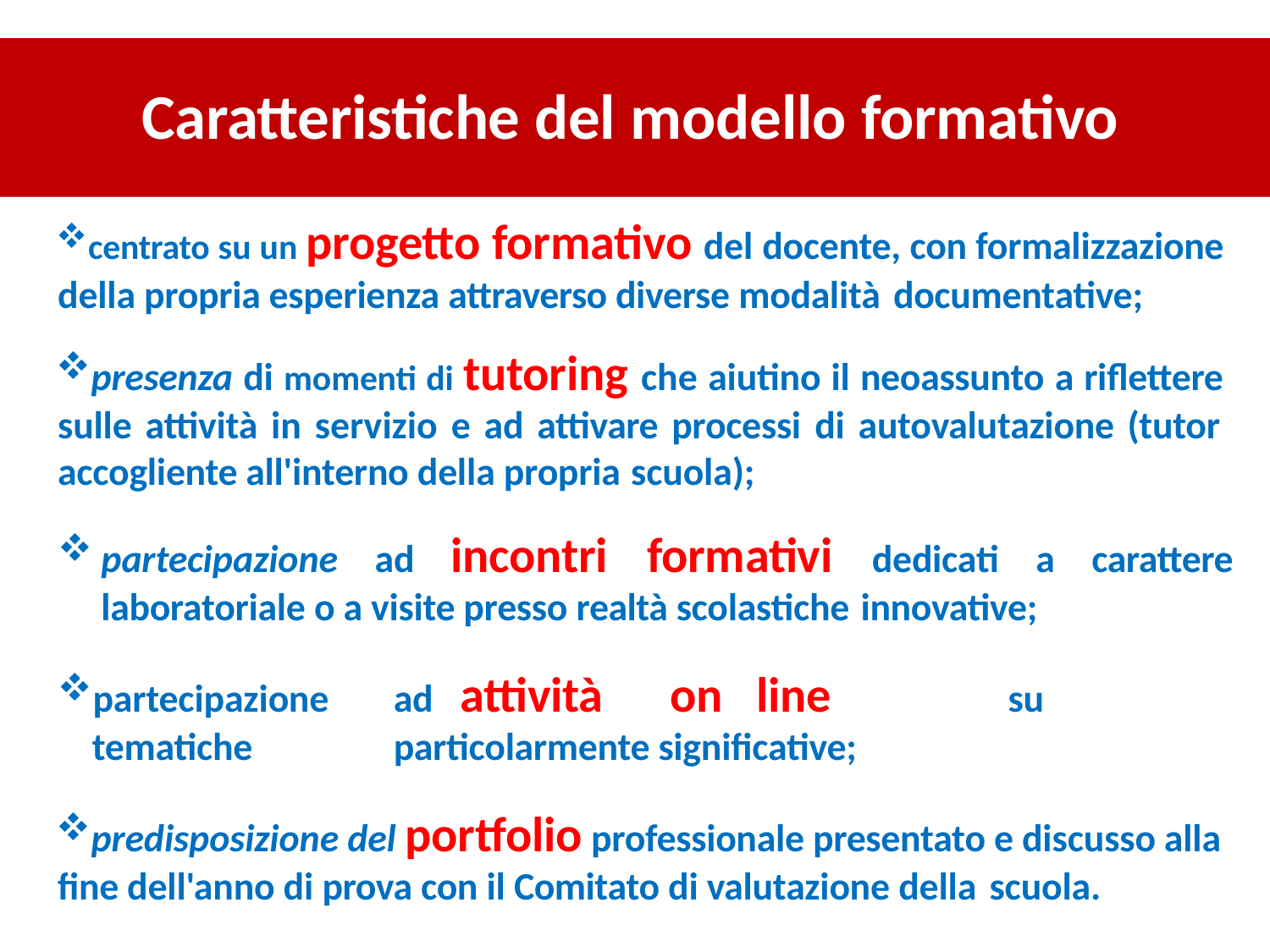

# Caratteristiche del modello formativo
centrato su un progetto formativo del docente, con formalizzazione  della propria esperienza attraverso diverse modalità documentative;
presenza di momenti di tutoring che aiutino il neoassunto a riflettere  sulle attività in servizio e ad attivare processi di autovalutazione (tutor  accogliente all'interno della propria scuola);
partecipazione ad incontri formativi dedicati a carattere laboratoriale o a visite presso realtà scolastiche innovative;
partecipazione	ad	attività	on	line	su	tematiche	particolarmente significative;
predisposizione del portfolio professionale presentato e discusso alla  fine dell'anno di prova con il Comitato di valutazione della scuola.